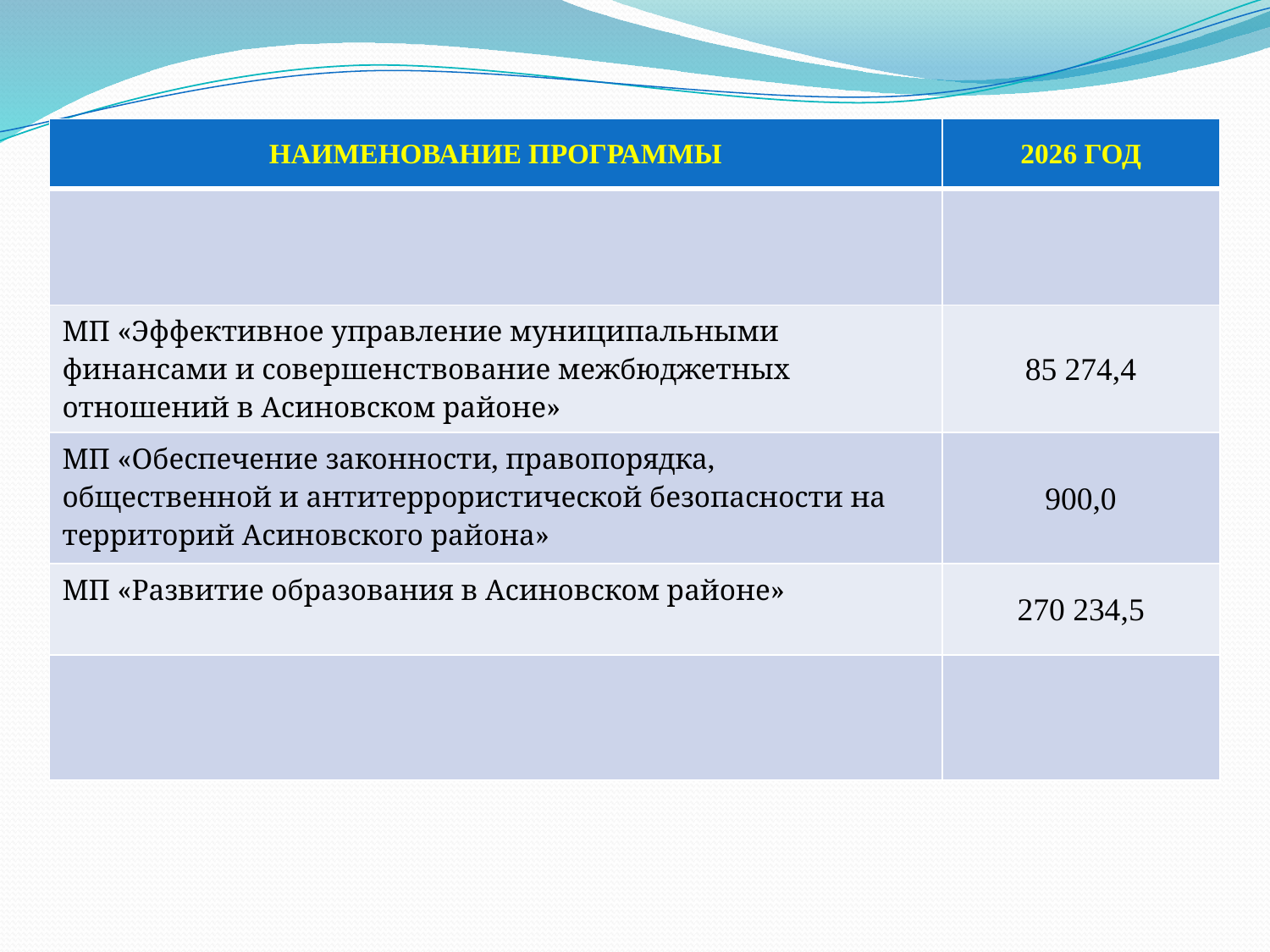

| НАИМЕНОВАНИЕ ПРОГРАММЫ | 2026 ГОД |
| --- | --- |
|  |  |
| МП «Эффективное управление муниципальными финансами и совершенствование межбюджетных отношений в Асиновском районе» | 85 274,4 |
| МП «Обеспечение законности, правопорядка, общественной и антитеррористической безопасности на территорий Асиновского района» | 900,0 |
| МП «Развитие образования в Асиновском районе» | 270 234,5 |
|  |  |